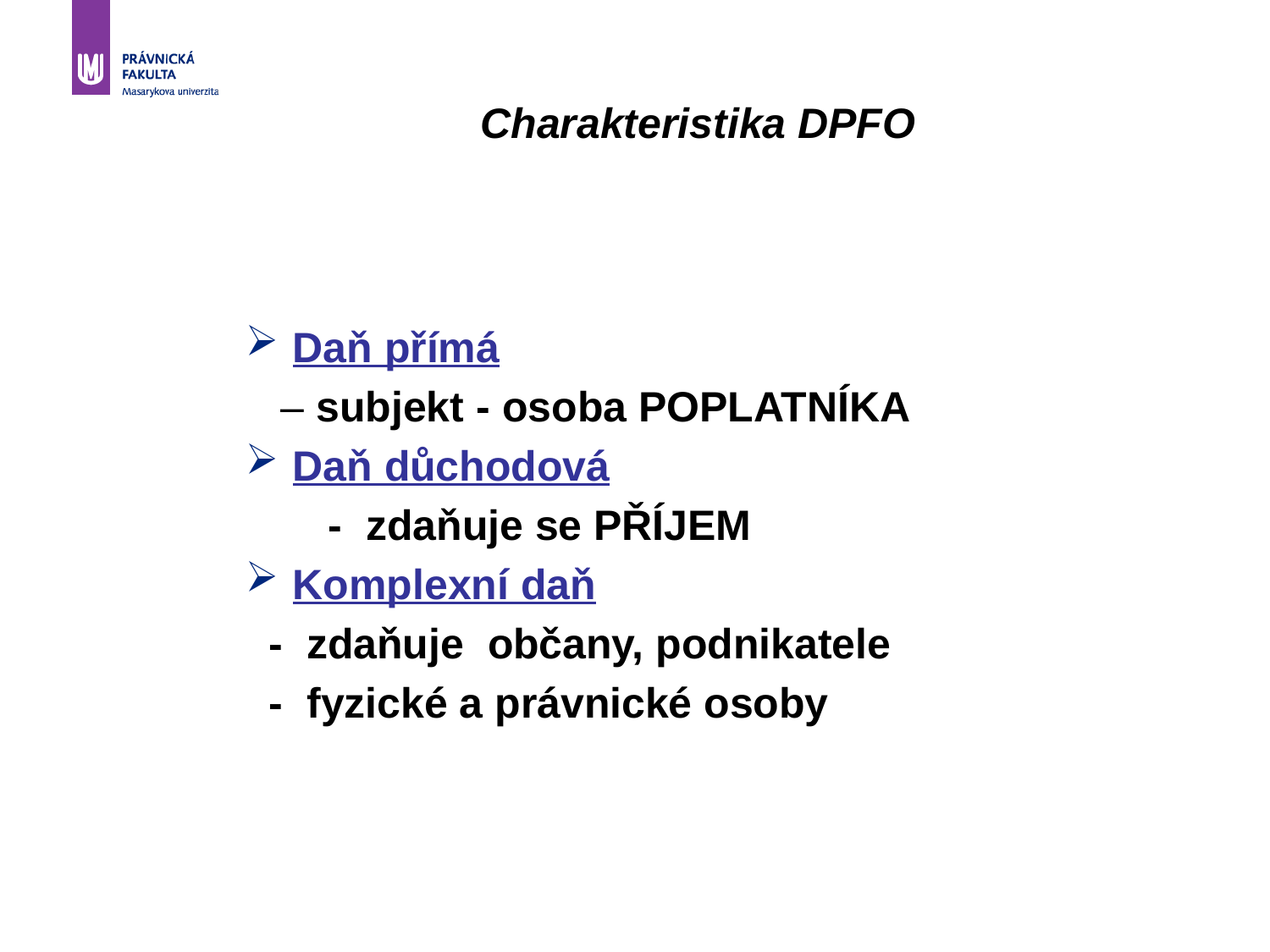

Charakteristika DPFO
Daň přímá
   – subjekt - osoba POPLATNÍKA
Daň důchodová
       -  zdaňuje se PŘÍJEM
Komplexní daň
  -  zdaňuje  občany, podnikatele
  -  fyzické a právnické osoby